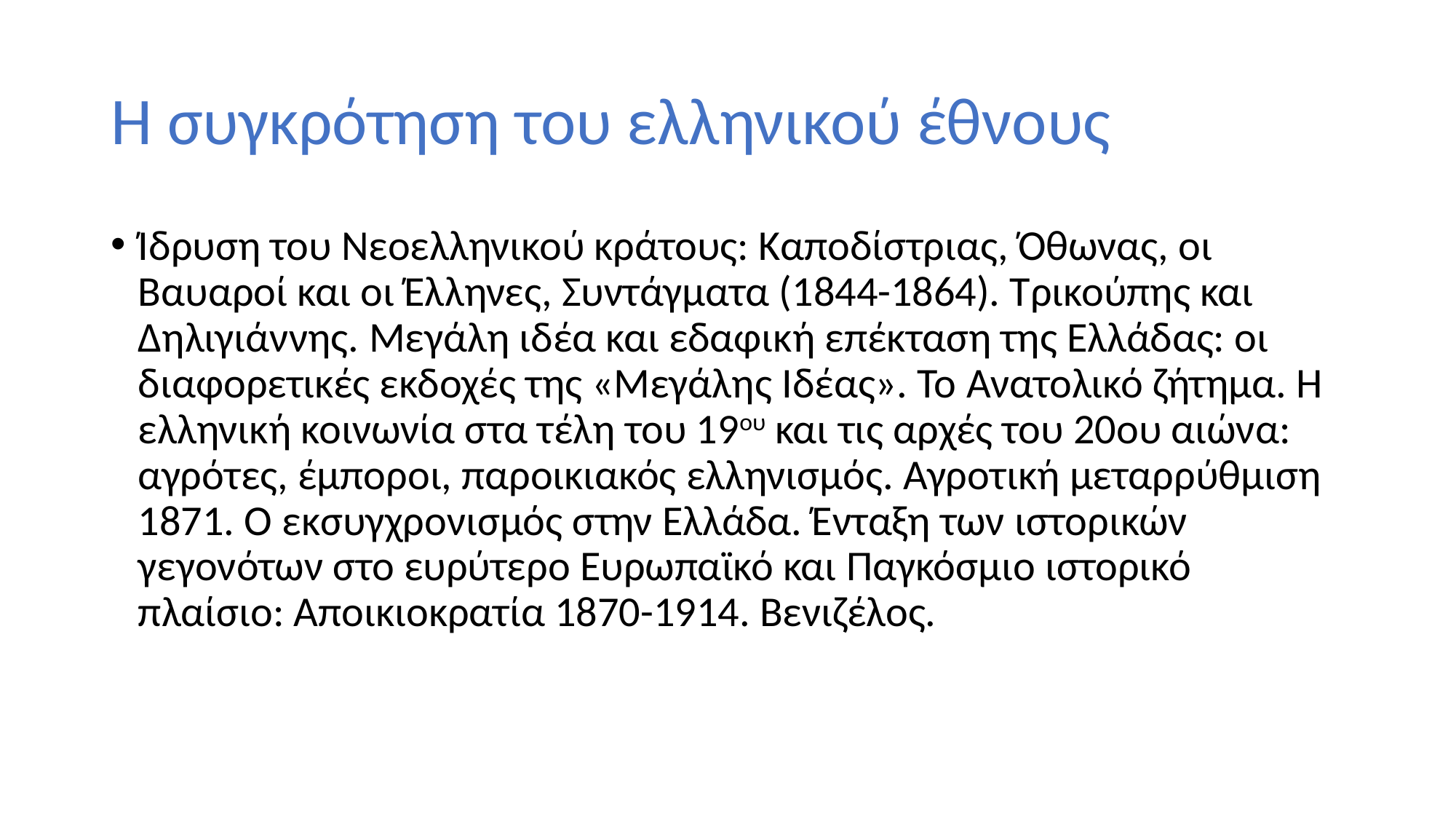

# Η συγκρότηση του ελληνικού έθνους
Ίδρυση του Νεοελληνικού κράτους: Καποδίστριας, Όθωνας, οι Βαυαροί και οι Έλληνες, Συντάγματα (1844-1864). Τρικούπης και Δηλιγιάννης. Μεγάλη ιδέα και εδαφική επέκταση της Ελλάδας: οι διαφορετικές εκδοχές της «Μεγάλης Ιδέας». Το Ανατολικό ζήτημα. Η ελληνική κοινωνία στα τέλη του 19ου και τις αρχές του 20ου αιώνα: αγρότες, έμποροι, παροικιακός ελληνισμός. Αγροτική μεταρρύθμιση 1871. Ο εκσυγχρονισμός στην Ελλάδα. Ένταξη των ιστορικών γεγονότων στο ευρύτερο Ευρωπαϊκό και Παγκόσμιο ιστορικό πλαίσιο: Αποικιοκρατία 1870-1914. Βενιζέλος.